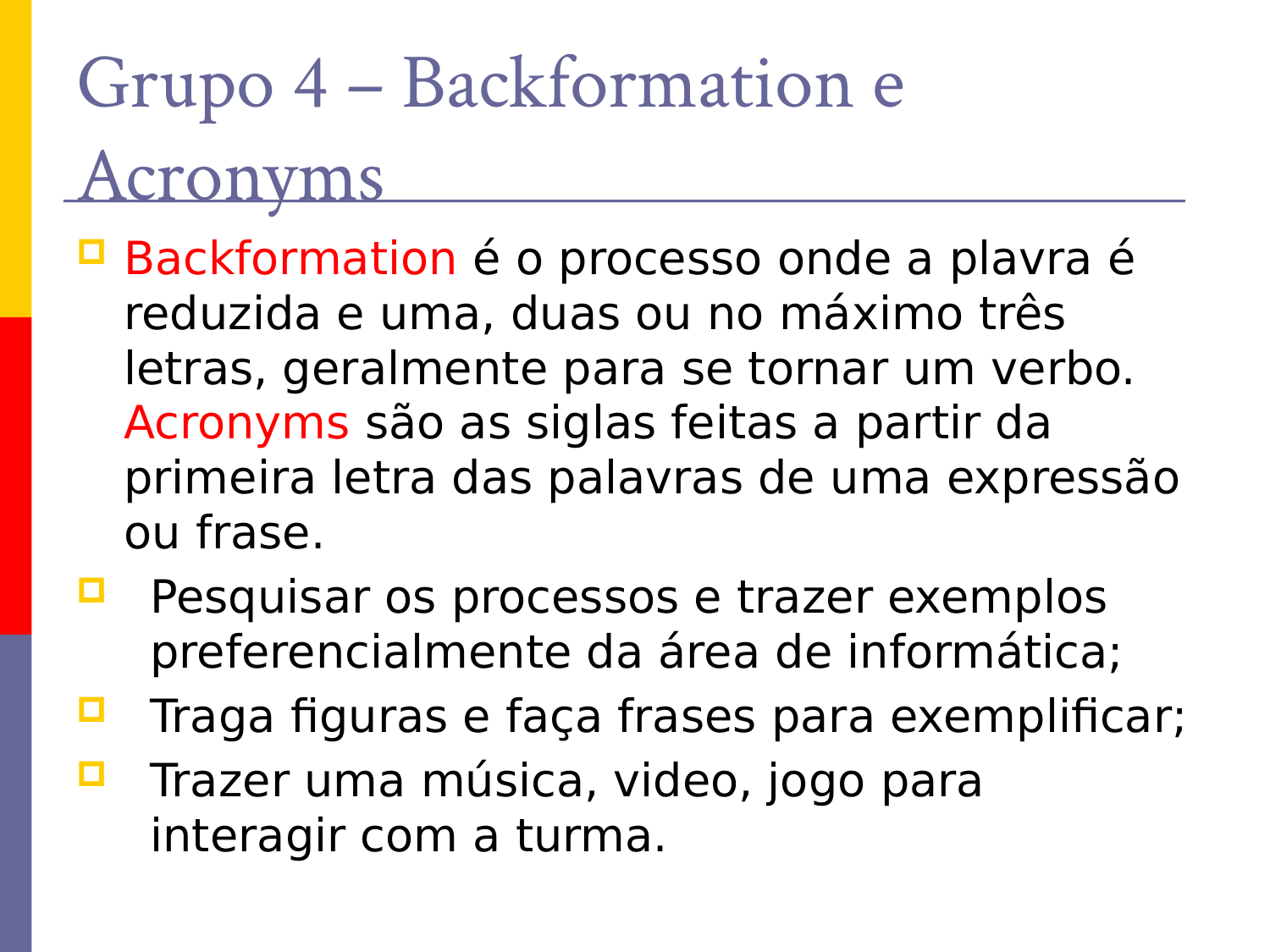

# Grupo 4 – Backformation e Acronyms
Backformation é o processo onde a plavra é reduzida e uma, duas ou no máximo três letras, geralmente para se tornar um verbo. Acronyms são as siglas feitas a partir da primeira letra das palavras de uma expressão ou frase.
Pesquisar os processos e trazer exemplos preferencialmente da área de informática;
Traga figuras e faça frases para exemplificar;
Trazer uma música, video, jogo para interagir com a turma.